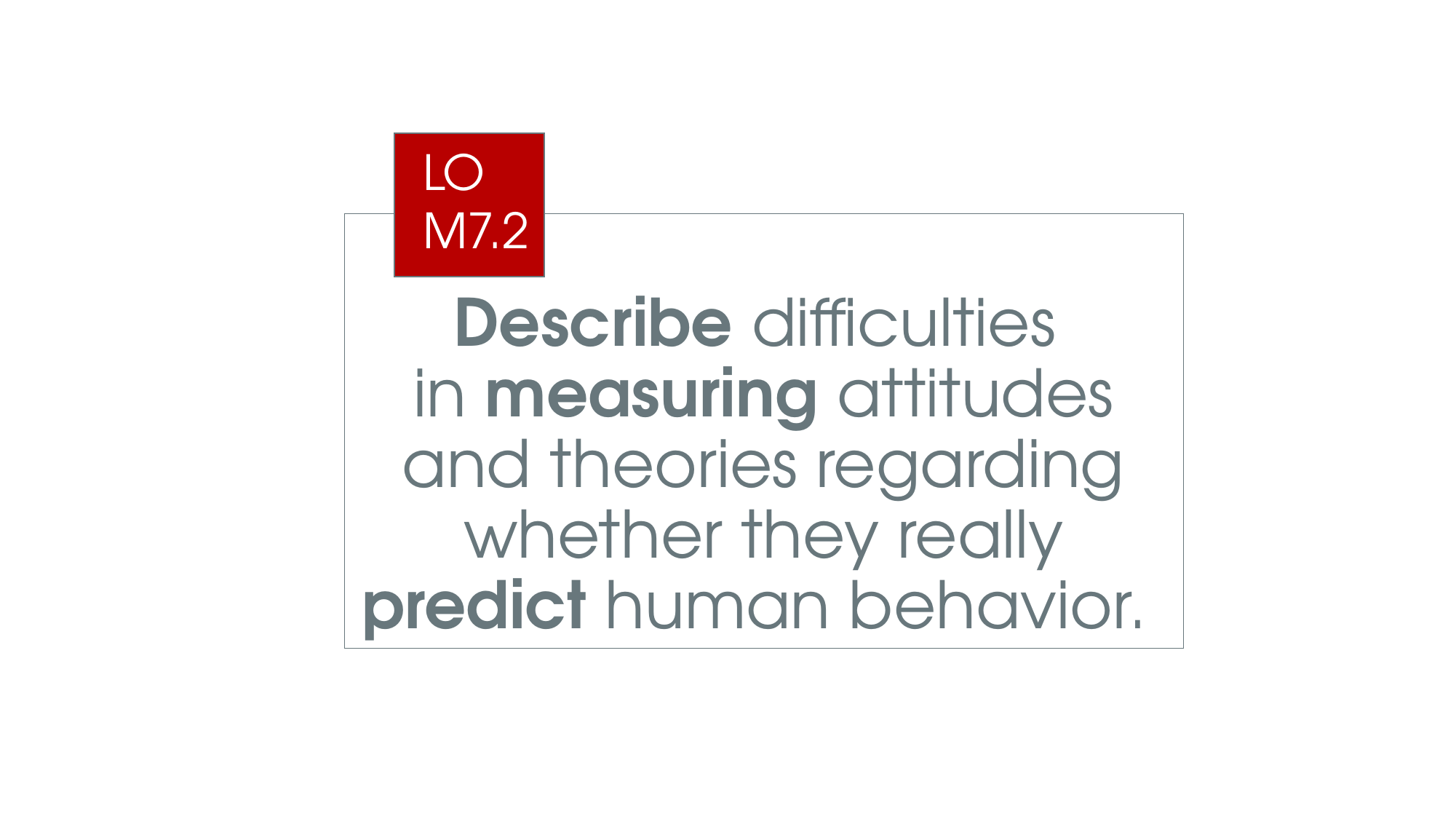

LO M7.2
# Describe difficulties in measuring attitudes and theories regarding whether they really predict human behavior.